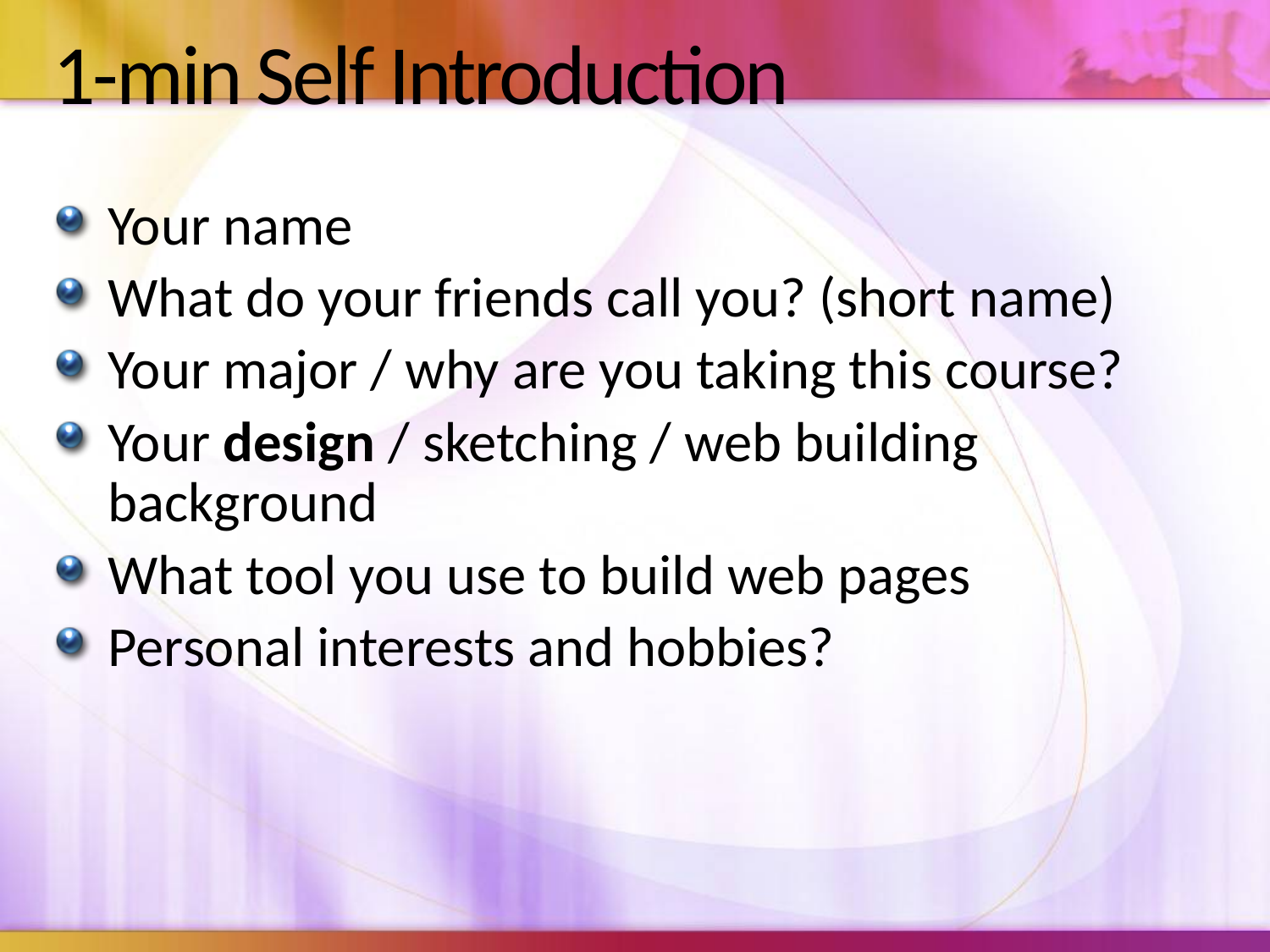

# 1-min Self Introduction
Your name
What do your friends call you? (short name)
Your major / why are you taking this course?
Your design / sketching / web building background
What tool you use to build web pages
Personal interests and hobbies?